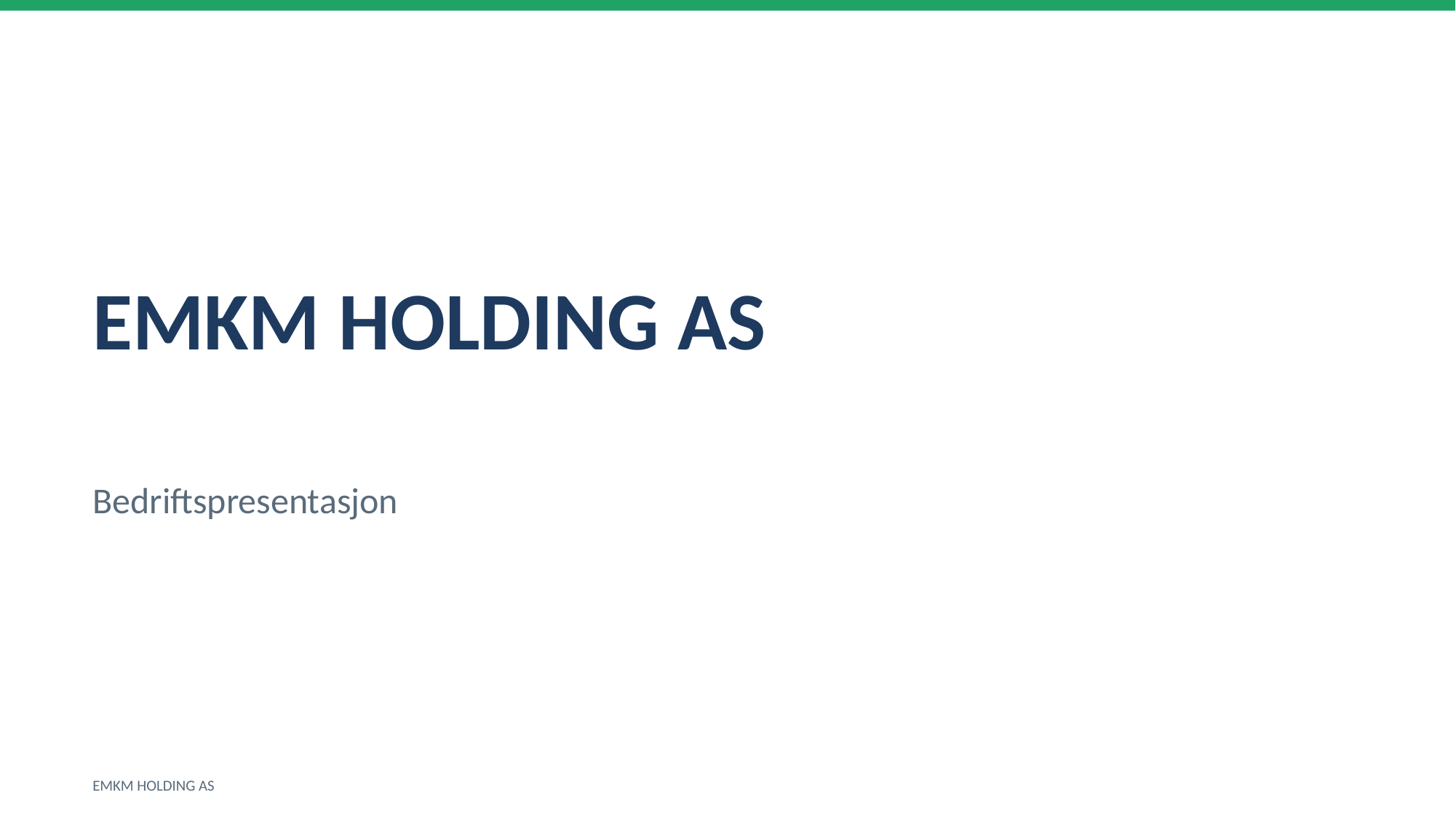

EMKM HOLDING AS
Bedriftspresentasjon
EMKM HOLDING AS